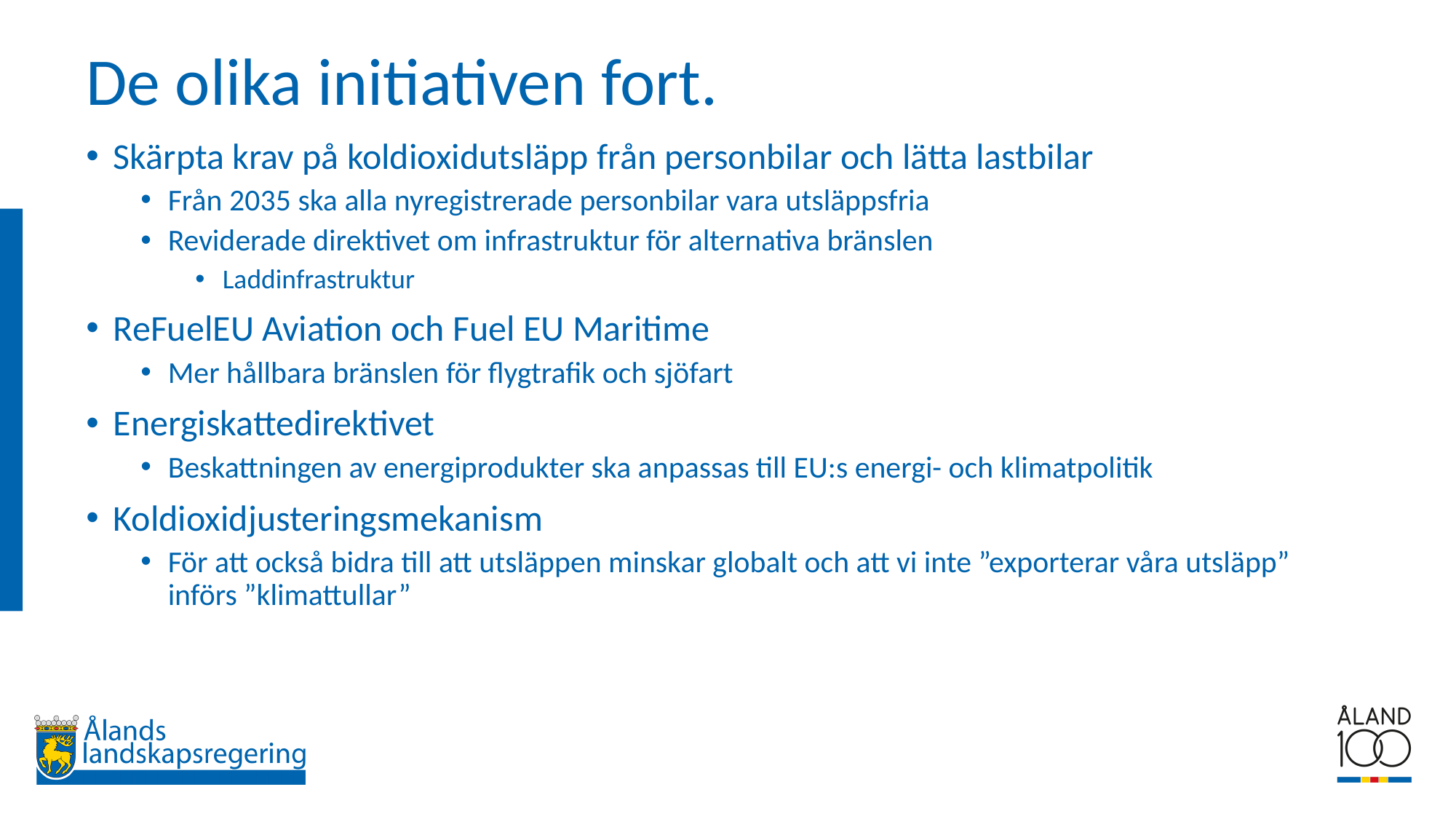

# De olika initiativen fort.
Skärpta krav på koldioxidutsläpp från personbilar och lätta lastbilar
Från 2035 ska alla nyregistrerade personbilar vara utsläppsfria
Reviderade direktivet om infrastruktur för alternativa bränslen
Laddinfrastruktur
ReFuelEU Aviation och Fuel EU Maritime
Mer hållbara bränslen för flygtrafik och sjöfart
Energiskattedirektivet
Beskattningen av energiprodukter ska anpassas till EU:s energi- och klimatpolitik
Koldioxidjusteringsmekanism
För att också bidra till att utsläppen minskar globalt och att vi inte ”exporterar våra utsläpp” införs ”klimattullar”